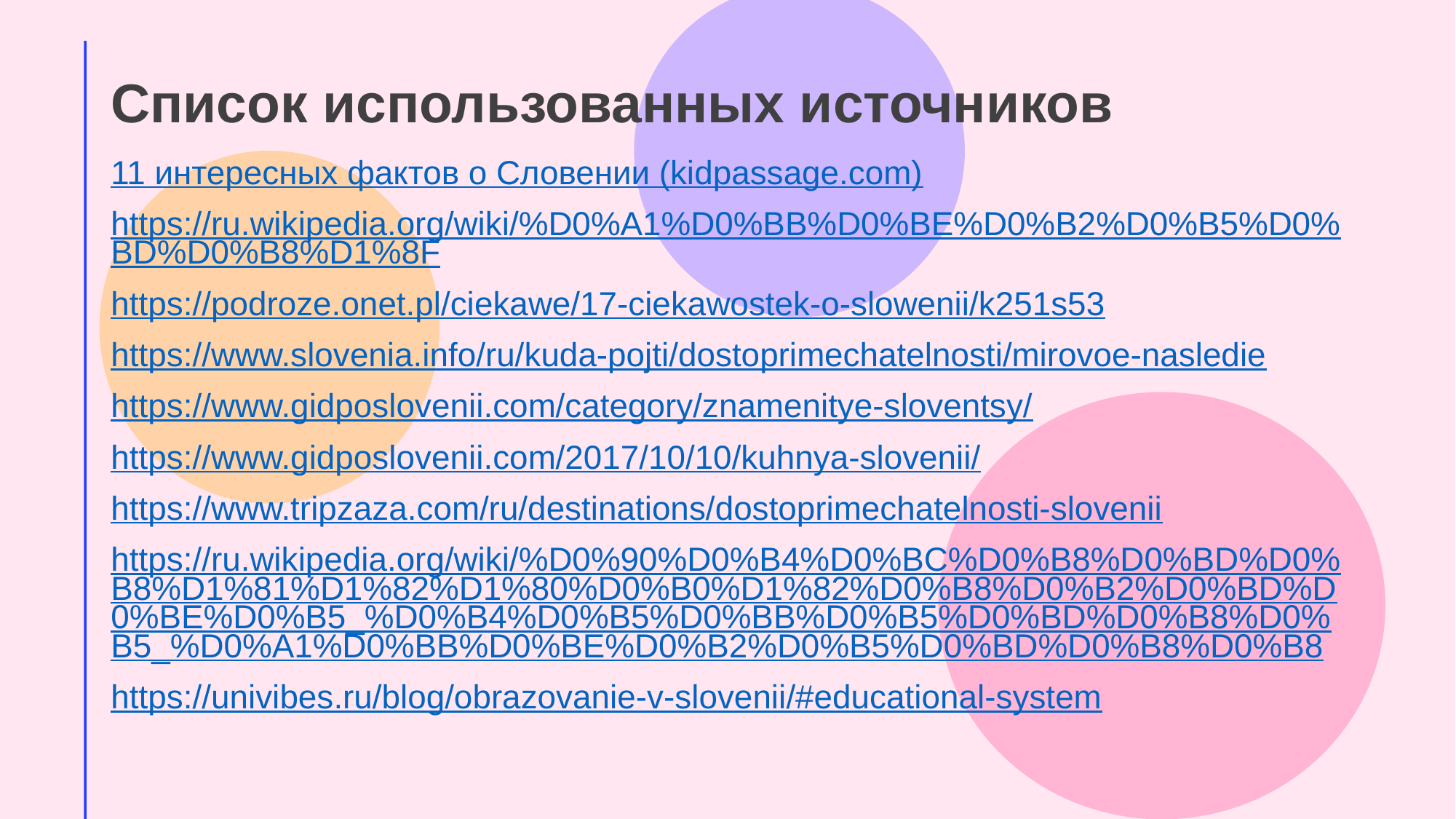

# Список использованных источников
11 интересных фактов о Словении (kidpassage.com)
https://ru.wikipedia.org/wiki/%D0%A1%D0%BB%D0%BE%D0%B2%D0%B5%D0%BD%D0%B8%D1%8F
https://podroze.onet.pl/ciekawe/17-ciekawostek-o-slowenii/k251s53
https://www.slovenia.info/ru/kuda-pojti/dostoprimechatelnosti/mirovoe-nasledie
https://www.gidposlovenii.com/category/znamenitye-sloventsy/
https://www.gidposlovenii.com/2017/10/10/kuhnya-slovenii/
https://www.tripzaza.com/ru/destinations/dostoprimechatelnosti-slovenii
https://ru.wikipedia.org/wiki/%D0%90%D0%B4%D0%BC%D0%B8%D0%BD%D0%B8%D1%81%D1%82%D1%80%D0%B0%D1%82%D0%B8%D0%B2%D0%BD%D0%BE%D0%B5_%D0%B4%D0%B5%D0%BB%D0%B5%D0%BD%D0%B8%D0%B5_%D0%A1%D0%BB%D0%BE%D0%B2%D0%B5%D0%BD%D0%B8%D0%B8
https://univibes.ru/blog/obrazovanie-v-slovenii/#educational-system